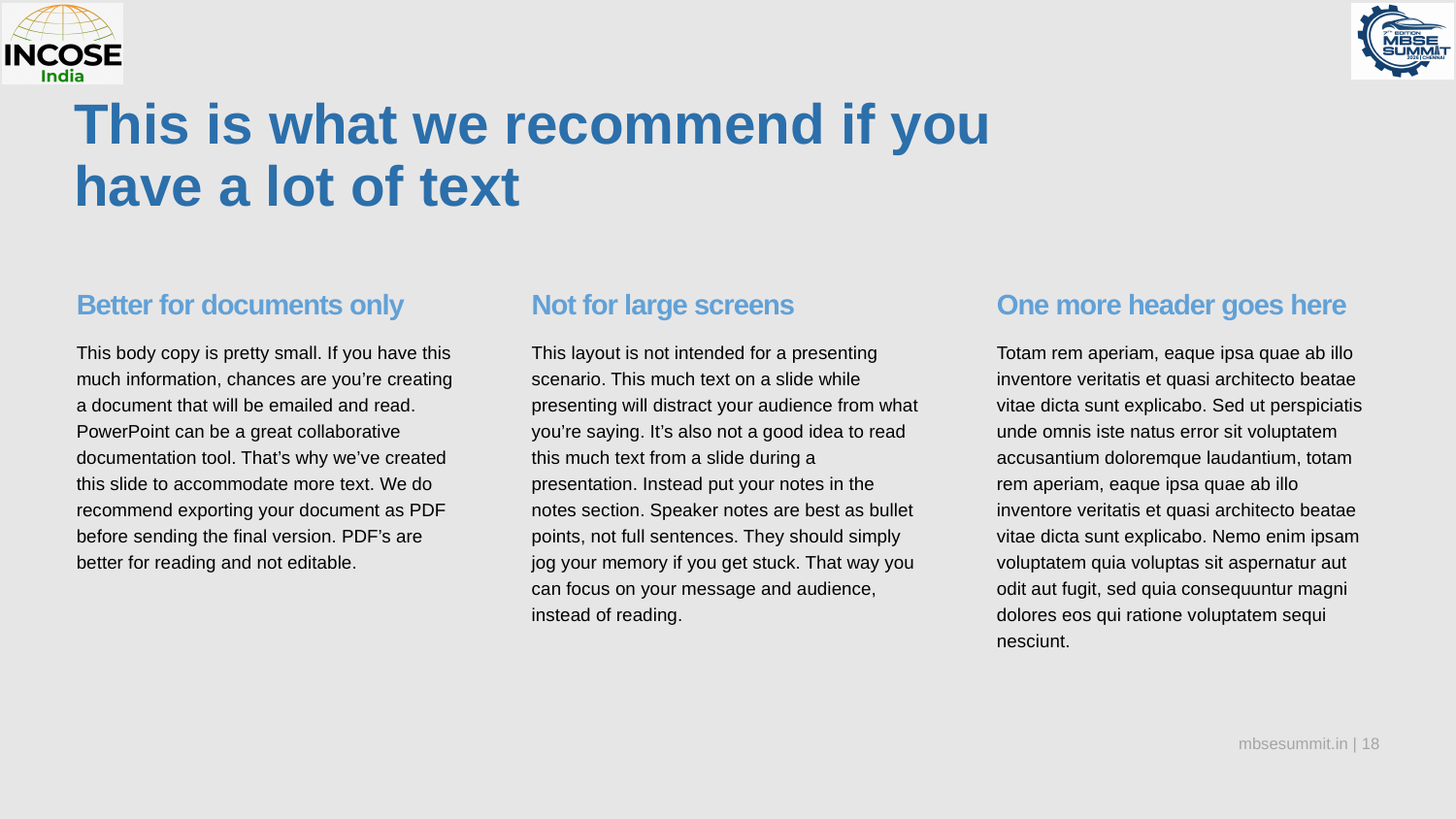

This is what we recommend if you have a lot of text
Better for documents only
Not for large screens
One more header goes here
This body copy is pretty small. If you have this much information, chances are you’re creating a document that will be emailed and read. PowerPoint can be a great collaborative documentation tool. That’s why we’ve created this slide to accommodate more text. We do recommend exporting your document as PDF before sending the final version. PDF’s are better for reading and not editable.
This layout is not intended for a presenting scenario. This much text on a slide while presenting will distract your audience from what you’re saying. It’s also not a good idea to read this much text from a slide during a presentation. Instead put your notes in the notes section. Speaker notes are best as bullet points, not full sentences. They should simply jog your memory if you get stuck. That way you can focus on your message and audience, instead of reading.
Totam rem aperiam, eaque ipsa quae ab illo inventore veritatis et quasi architecto beatae vitae dicta sunt explicabo. Sed ut perspiciatis unde omnis iste natus error sit voluptatem accusantium doloremque laudantium, totam rem aperiam, eaque ipsa quae ab illo inventore veritatis et quasi architecto beatae vitae dicta sunt explicabo. Nemo enim ipsam voluptatem quia voluptas sit aspernatur aut odit aut fugit, sed quia consequuntur magni dolores eos qui ratione voluptatem sequi nesciunt.